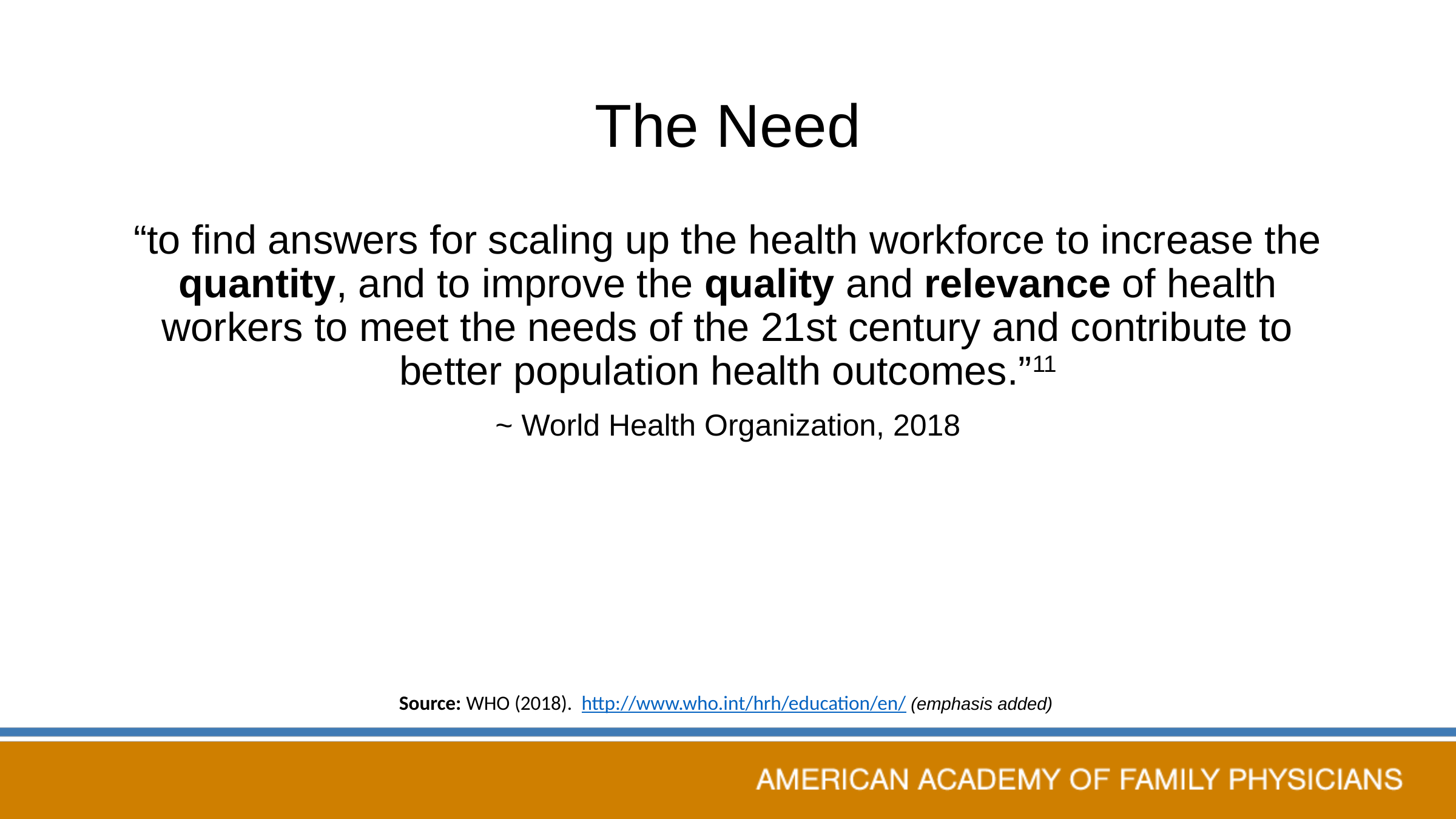

# The Need
“to find answers for scaling up the health workforce to increase the quantity, and to improve the quality and relevance of health workers to meet the needs of the 21st century and contribute to better population health outcomes.”11
~ World Health Organization, 2018

Source: WHO (2018).  http://www.who.int/hrh/education/en/ (emphasis added)